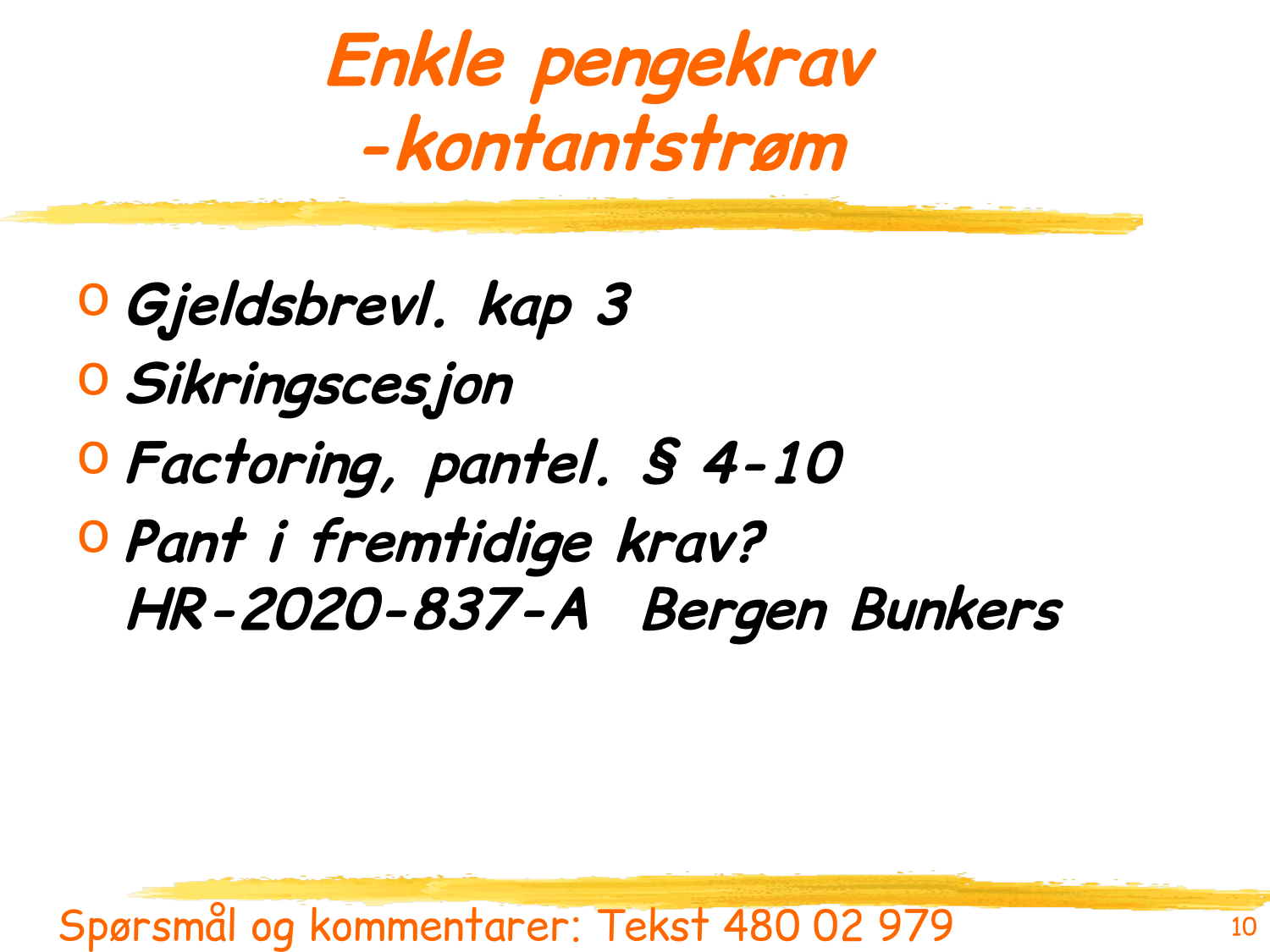

# Enkle pengekrav -kontantstrøm
Gjeldsbrevl. kap 3
Sikringscesjon
Factoring, pantel. § 4-10
Pant i fremtidige krav?
HR-2020-837-A  Bergen Bunkers
10